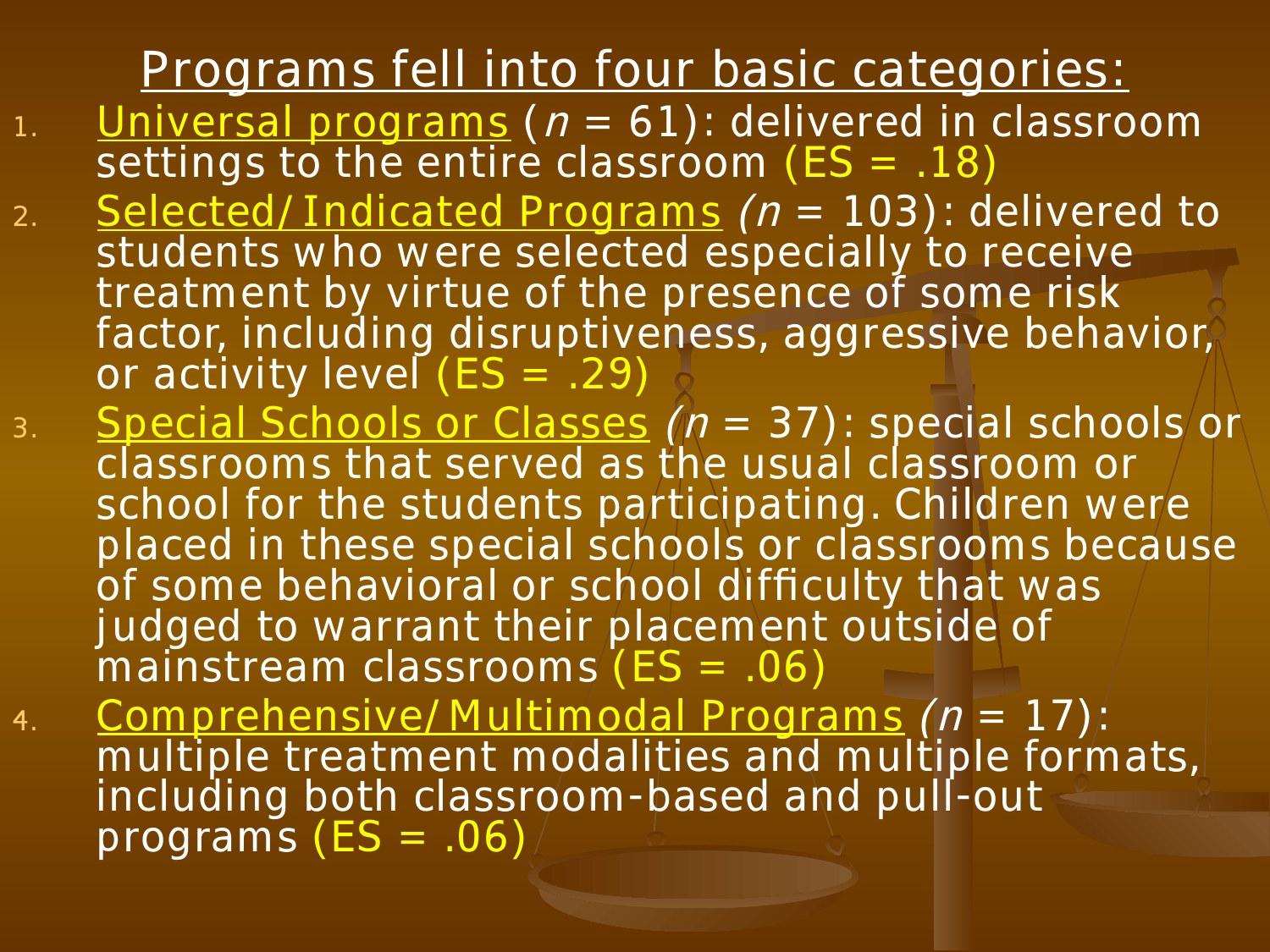

Programs fell into four basic categories:
Universal programs (n = 61): delivered in classroom settings to the entire classroom (ES = .18)
Selected/Indicated Programs (n = 103): delivered to students who were selected especially to receive treatment by virtue of the presence of some risk factor, including disruptiveness, aggressive behavior, or activity level (ES = .29)
Special Schools or Classes (n = 37): special schools or classrooms that served as the usual classroom or school for the students participating. Children were placed in these special schools or classrooms because of some behavioral or school difficulty that was judged to warrant their placement outside of mainstream classrooms (ES = .06)
Comprehensive/Multimodal Programs (n = 17): multiple treatment modalities and multiple formats, including both classroom-based and pull-out programs (ES = .06)